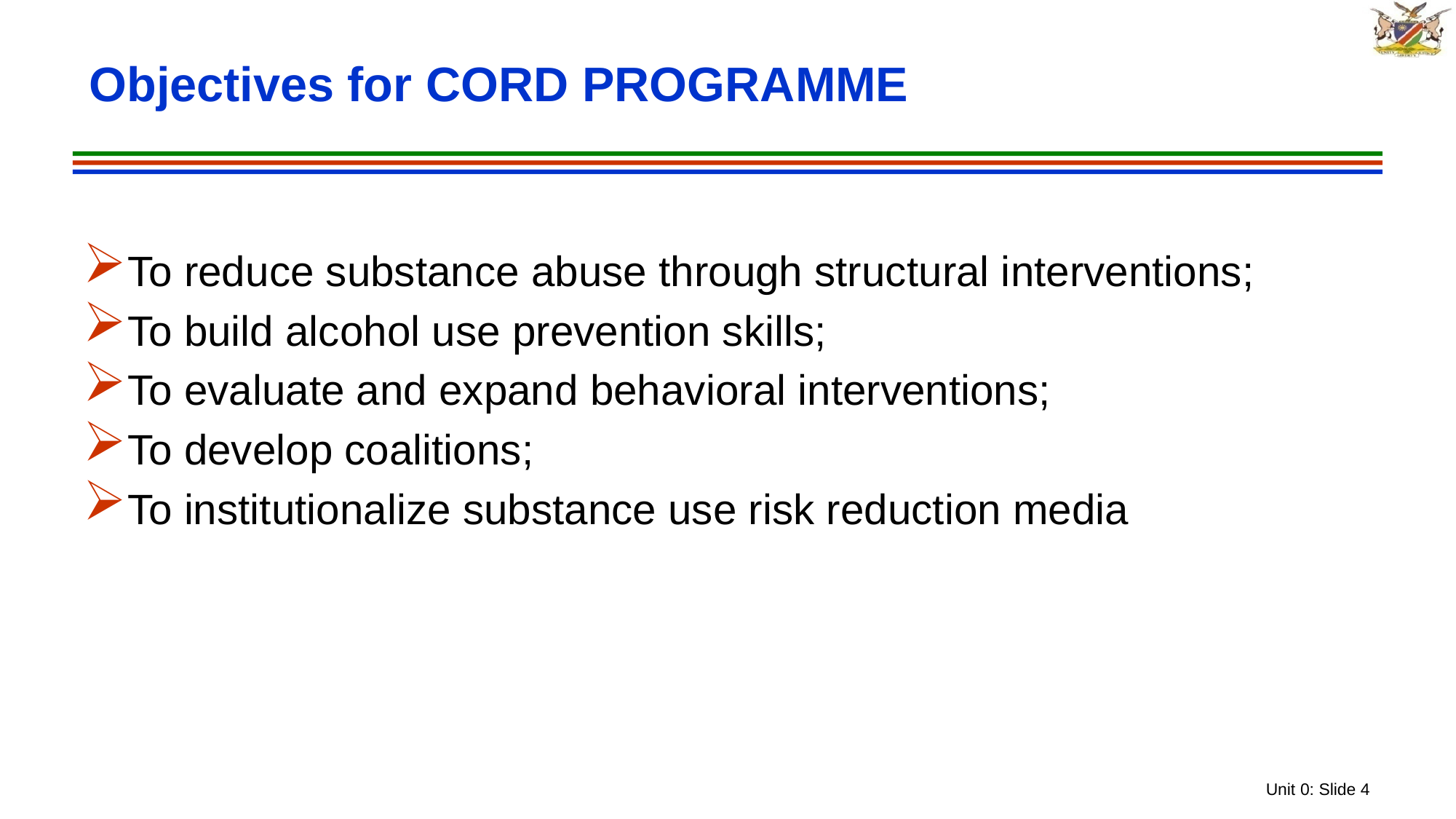

# Objectives for CORD PROGRAMME

To reduce substance abuse through structural interventions;
To build alcohol use prevention skills;
To evaluate and expand behavioral interventions;
To develop coalitions;
To institutionalize substance use risk reduction media